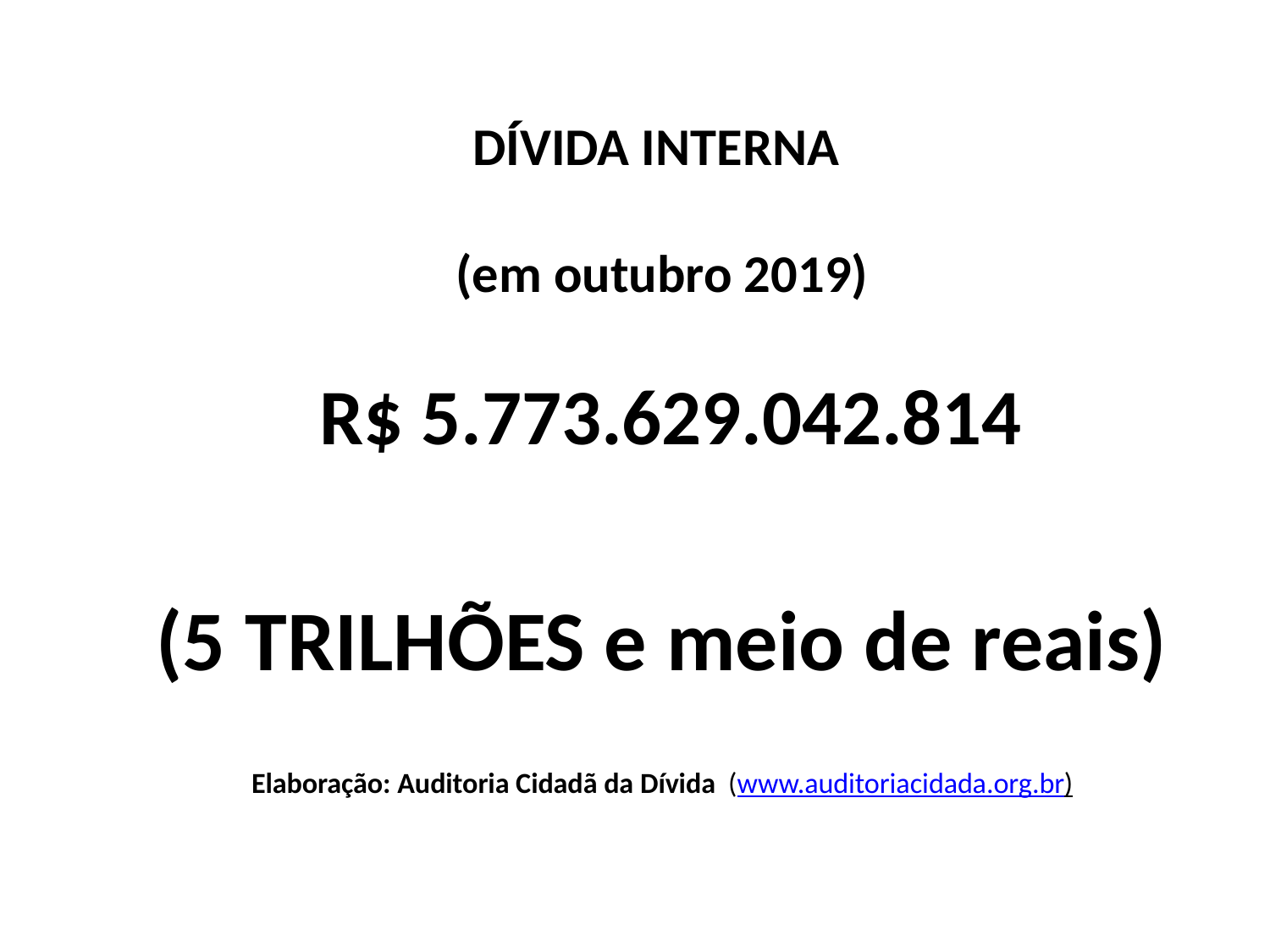

DÍVIDA INTERNA
(em outubro 2019)
 R$ 5.773.629.042.814
(5 TRILHÕES e meio de reais)
Elaboração: Auditoria Cidadã da Dívida  (www.auditoriacidada.org.br)